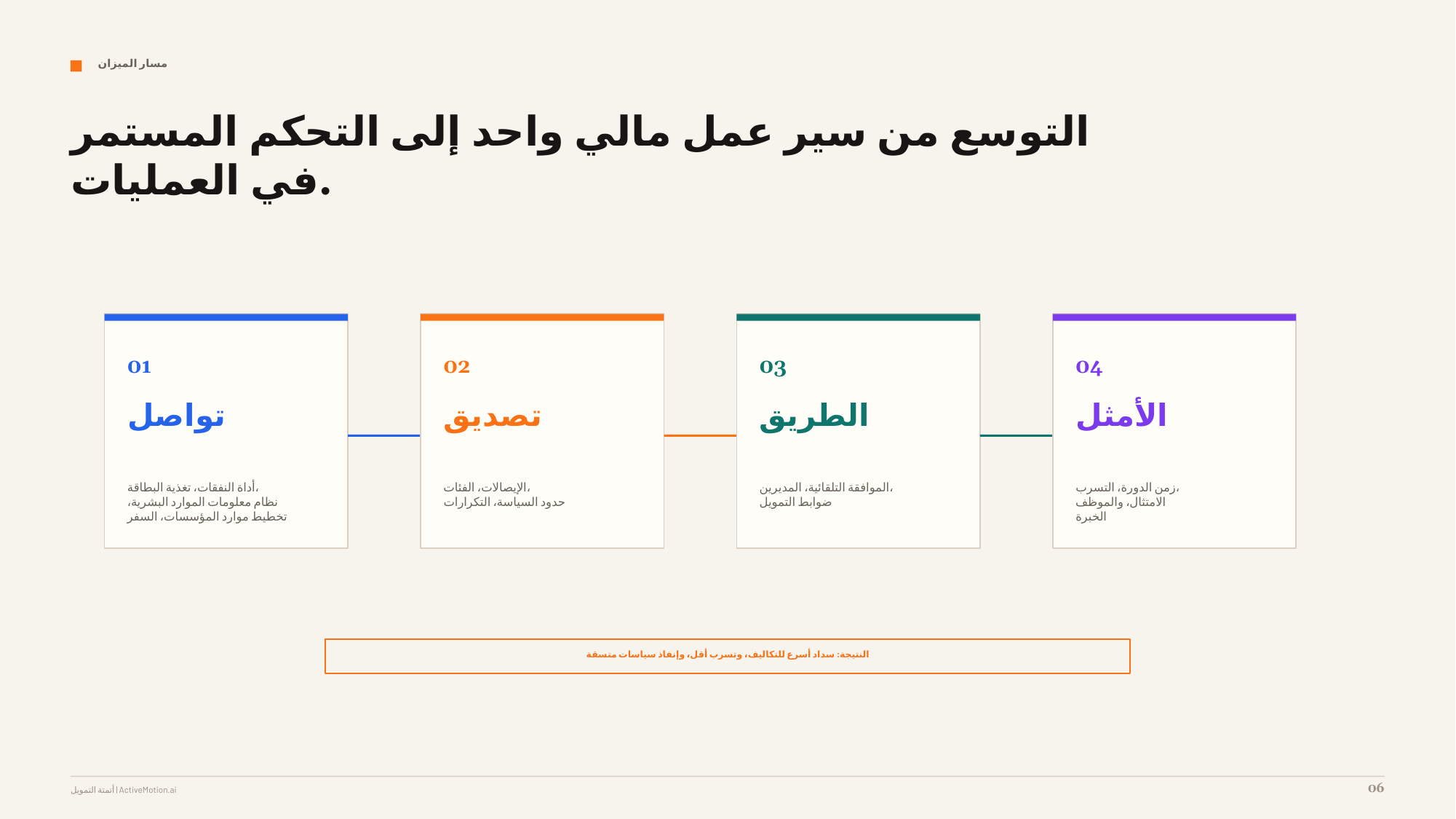

مسار الميزان

التوسع من سير عمل مالي واحد إلى التحكم المستمر في العمليات.

01
02
03
04
تواصل
تصديق
الطريق
الأمثل

أداة النفقات، تغذية البطاقة،
نظام معلومات الموارد البشرية، تخطيط موارد المؤسسات، السفر
الإيصالات، الفئات،
حدود السياسة، التكرارات
الموافقة التلقائية، المديرين،
ضوابط التمويل
زمن الدورة، التسرب،
الامتثال، والموظف
الخبرة

النتيجة: سداد أسرع للتكاليف، وتسرب أقل، وإنفاذ سياسات متسقة

06
أتمتة التمويل | ActiveMotion.ai